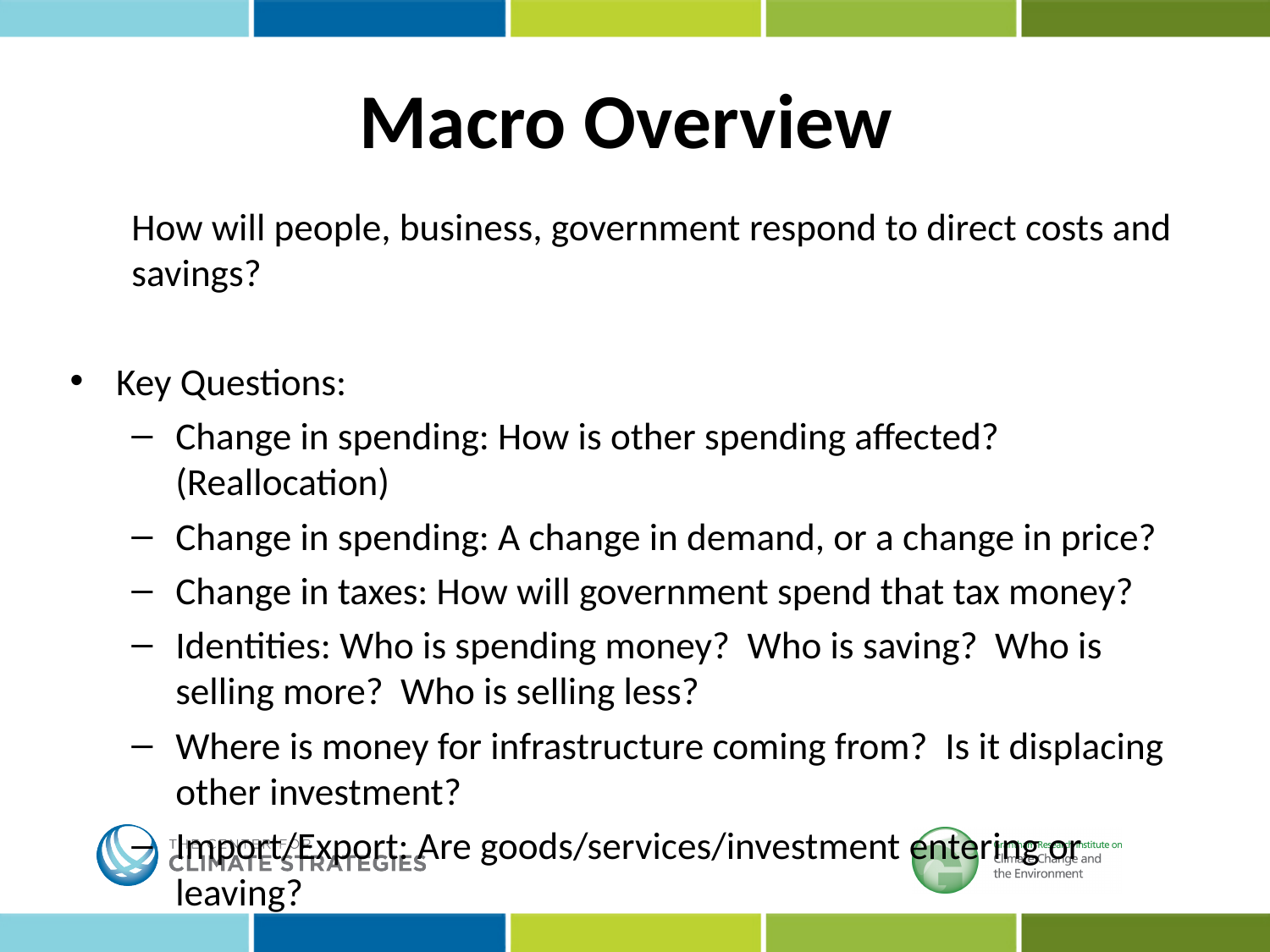

# Macro Overview
How will people, business, government respond to direct costs and savings?

Key Questions:
Change in spending: How is other spending affected?  (Reallocation)
Change in spending: A change in demand, or a change in price?
Change in taxes: How will government spend that tax money?
Identities: Who is spending money?  Who is saving?  Who is selling more?  Who is selling less?
Where is money for infrastructure coming from?  Is it displacing other investment?
Import/Export: Are goods/services/investment entering or leaving?